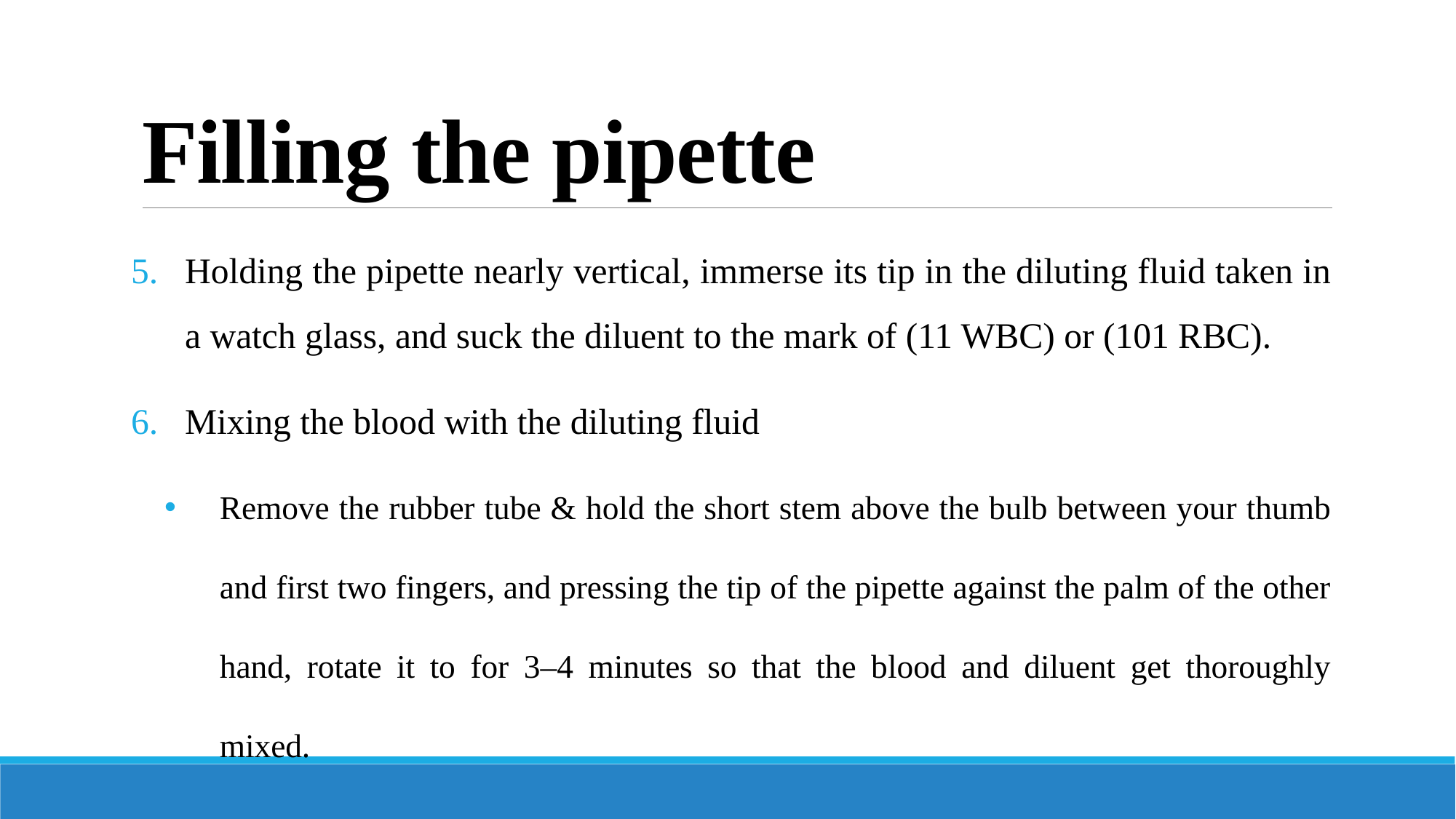

# Filling the pipette
Holding the pipette nearly vertical, immerse its tip in the diluting fluid taken in a watch glass, and suck the diluent to the mark of (11 WBC) or (101 RBC).
Mixing the blood with the diluting fluid
Remove the rubber tube & hold the short stem above the bulb between your thumb and first two fingers, and pressing the tip of the pipette against the palm of the other hand, rotate it to for 3–4 minutes so that the blood and diluent get thoroughly mixed.